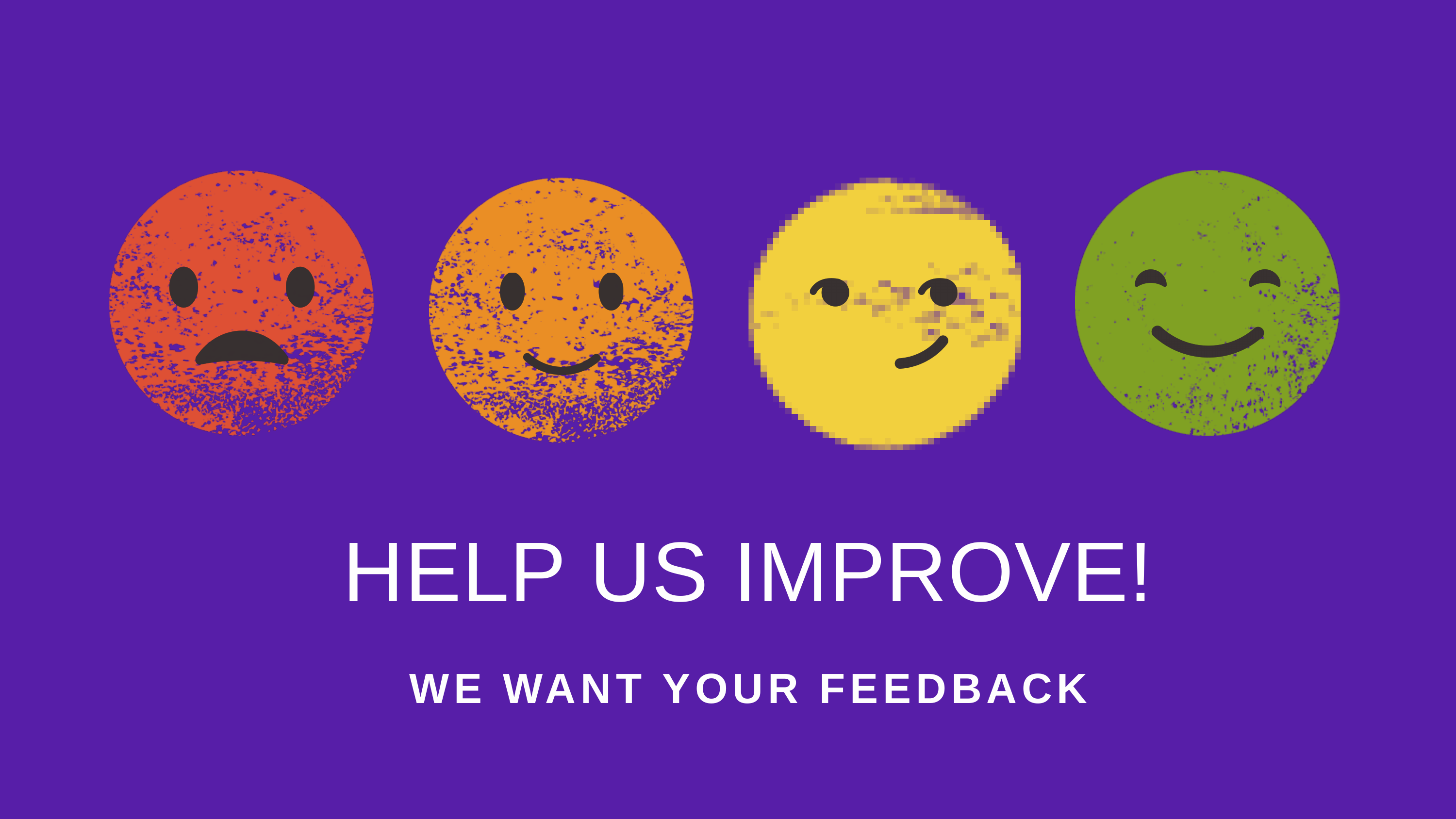

HELP US IMPROVE!
WE WANT YOUR FEEDBACK